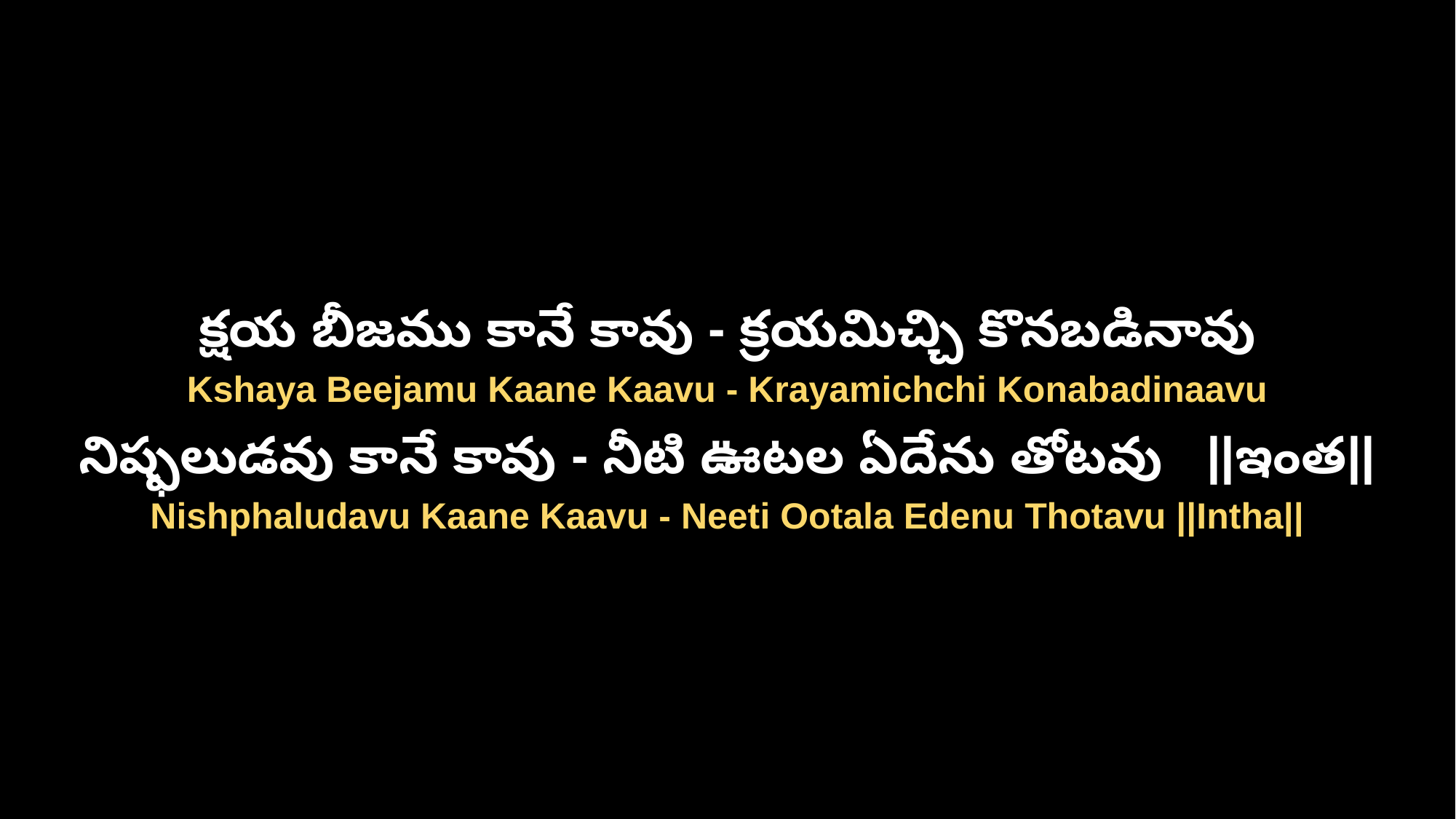

క్షయ బీజము కానే కావు - క్రయమిచ్చి కొనబడినావు
Kshaya Beejamu Kaane Kaavu - Krayamichchi Konabadinaavu
నిష్ఫలుడవు కానే కావు - నీటి ఊటల ఏదేను తోటవు   ||ఇంత||
Nishphaludavu Kaane Kaavu - Neeti Ootala Edenu Thotavu ||Intha||